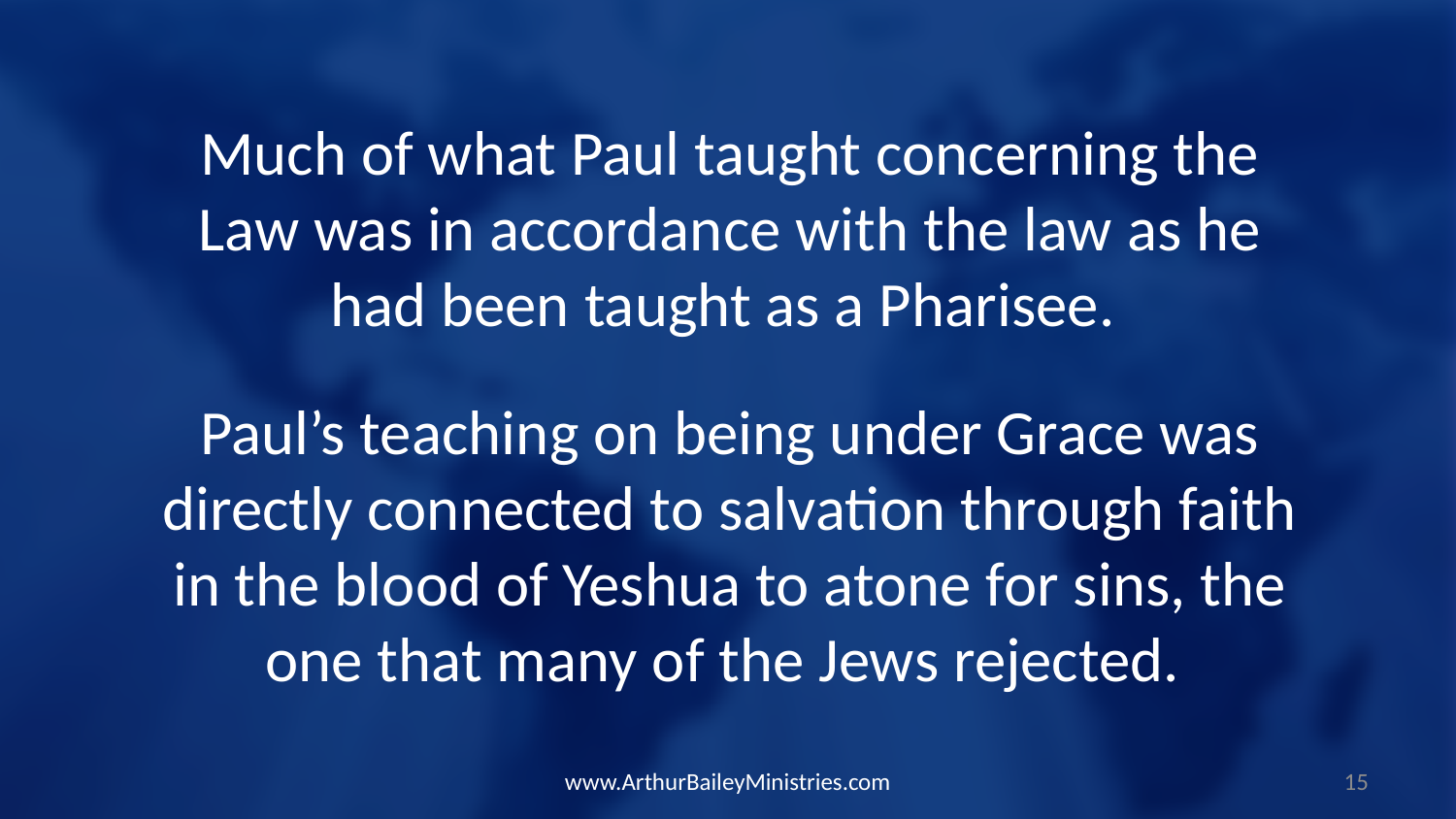

Much of what Paul taught concerning the Law was in accordance with the law as he had been taught as a Pharisee.

Paul’s teaching on being under Grace was directly connected to salvation through faith in the blood of Yeshua to atone for sins, the one that many of the Jews rejected.

www.ArthurBaileyMinistries.com
15